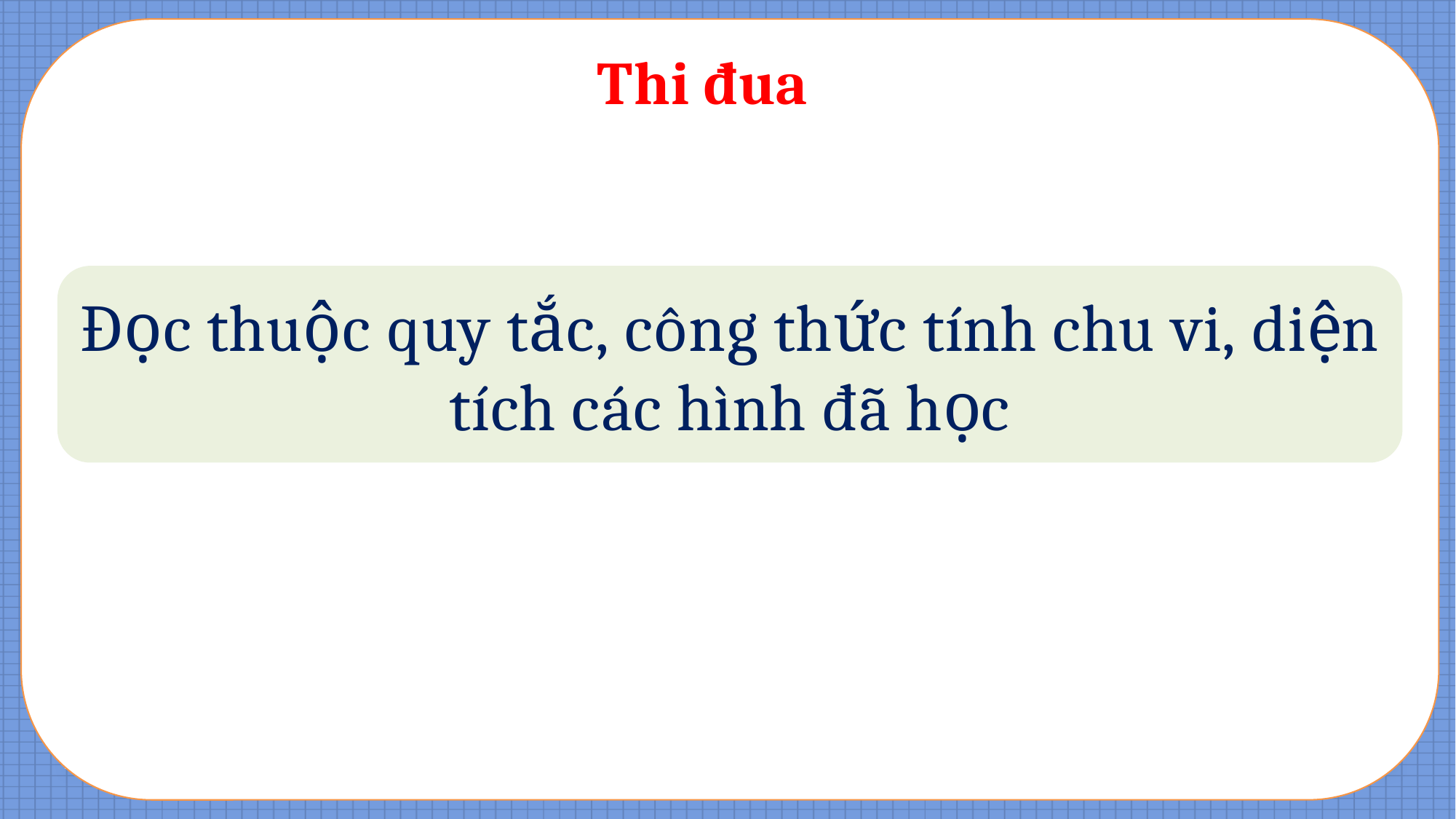

Thi đua
Đọc thuộc quy tắc, công thức tính chu vi, diện tích các hình đã học